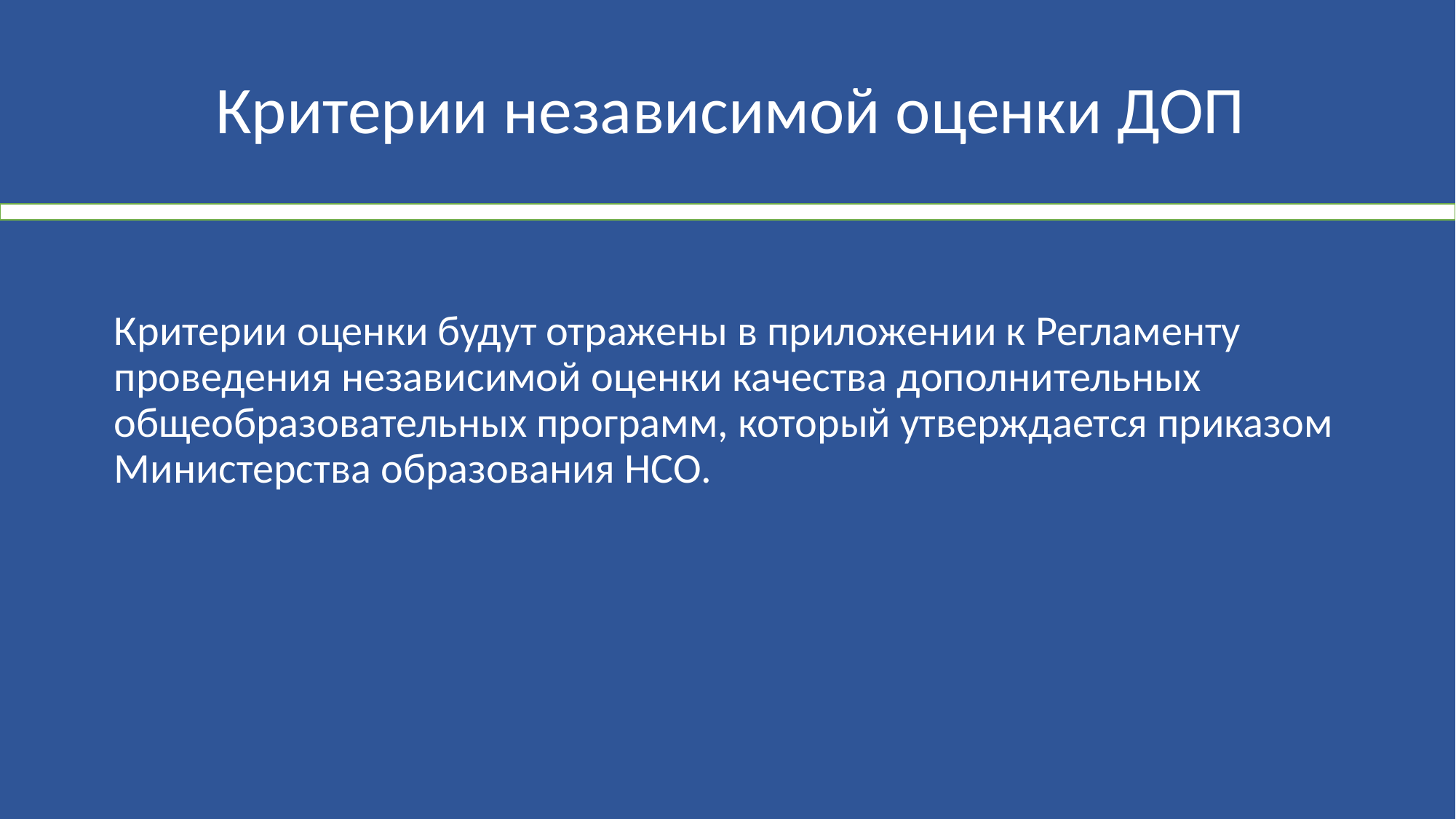

# Критерии независимой оценки ДОП

Критерии оценки будут отражены в приложении к Регламенту проведения независимой оценки качества дополнительных общеобразовательных программ, который утверждается приказом Министерства образования НСО.